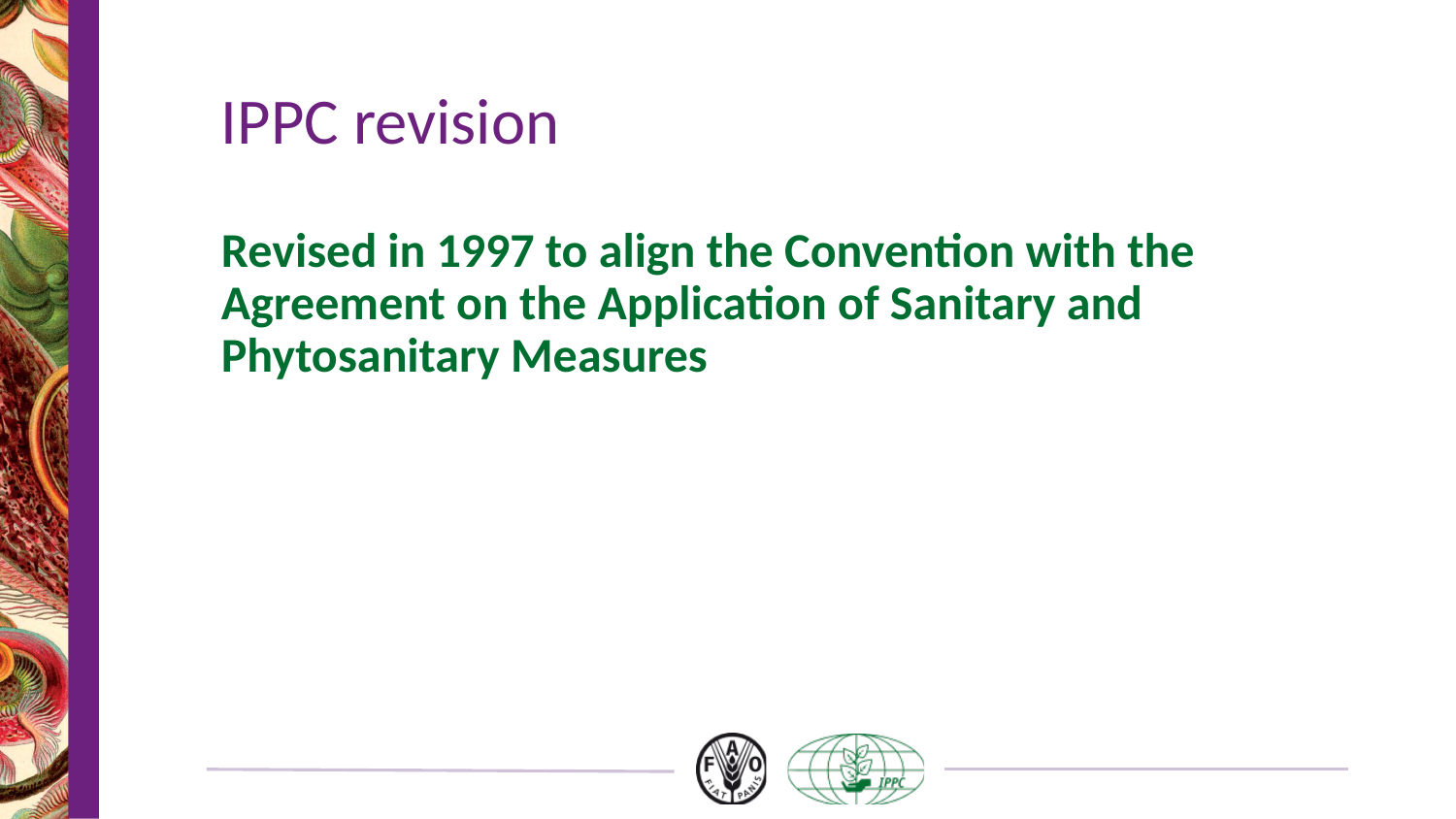

# IPPC revision
Revised in 1997 to align the Convention with the Agreement on the Application of Sanitary and Phytosanitary Measures